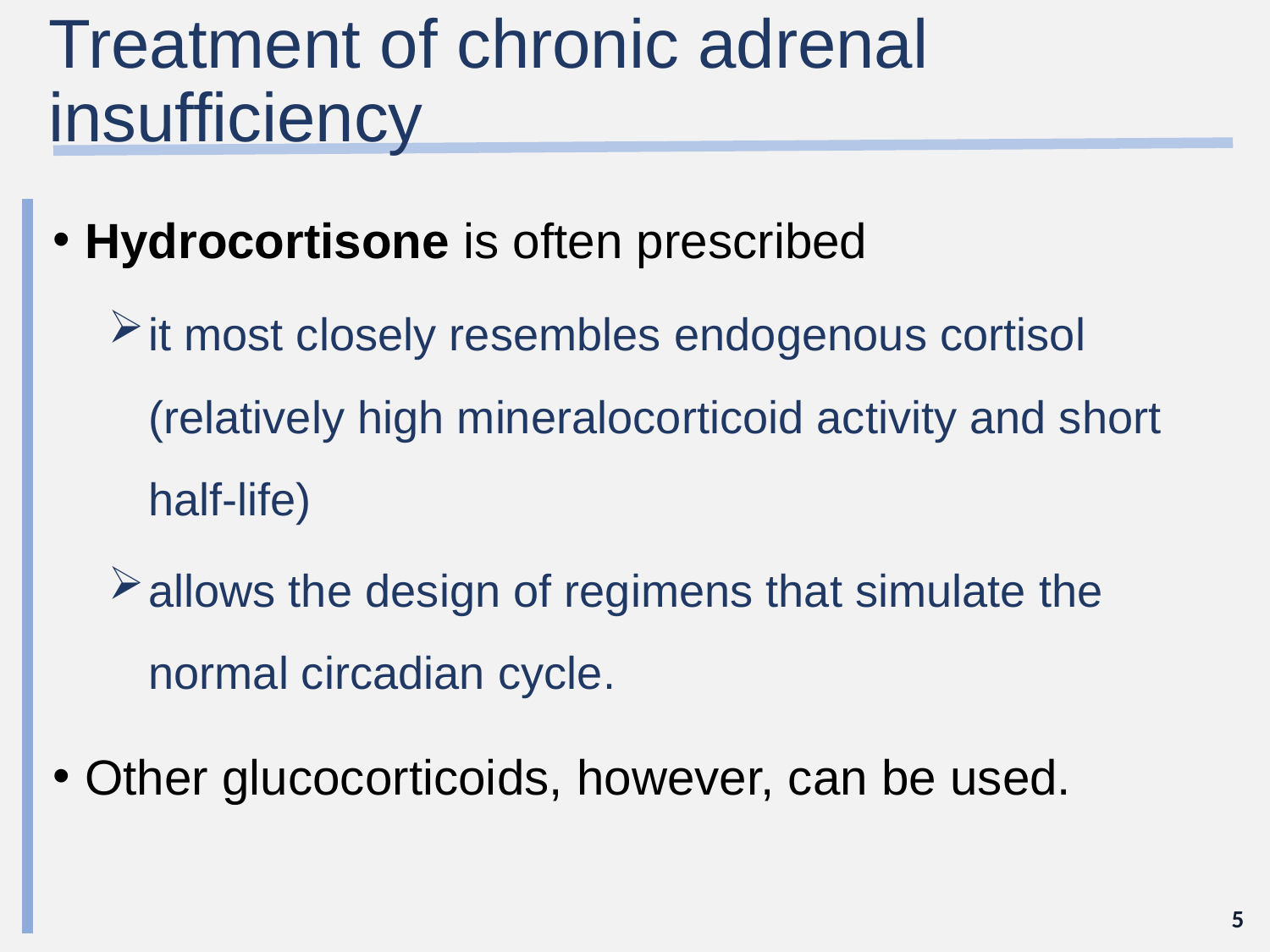

# Treatment of chronic adrenal insufficiency
Hydrocortisone is often prescribed
it most closely resembles endogenous cortisol (relatively high mineralocorticoid activity and short half-life)
allows the design of regimens that simulate the normal circadian cycle.
Other glucocorticoids, however, can be used.

5